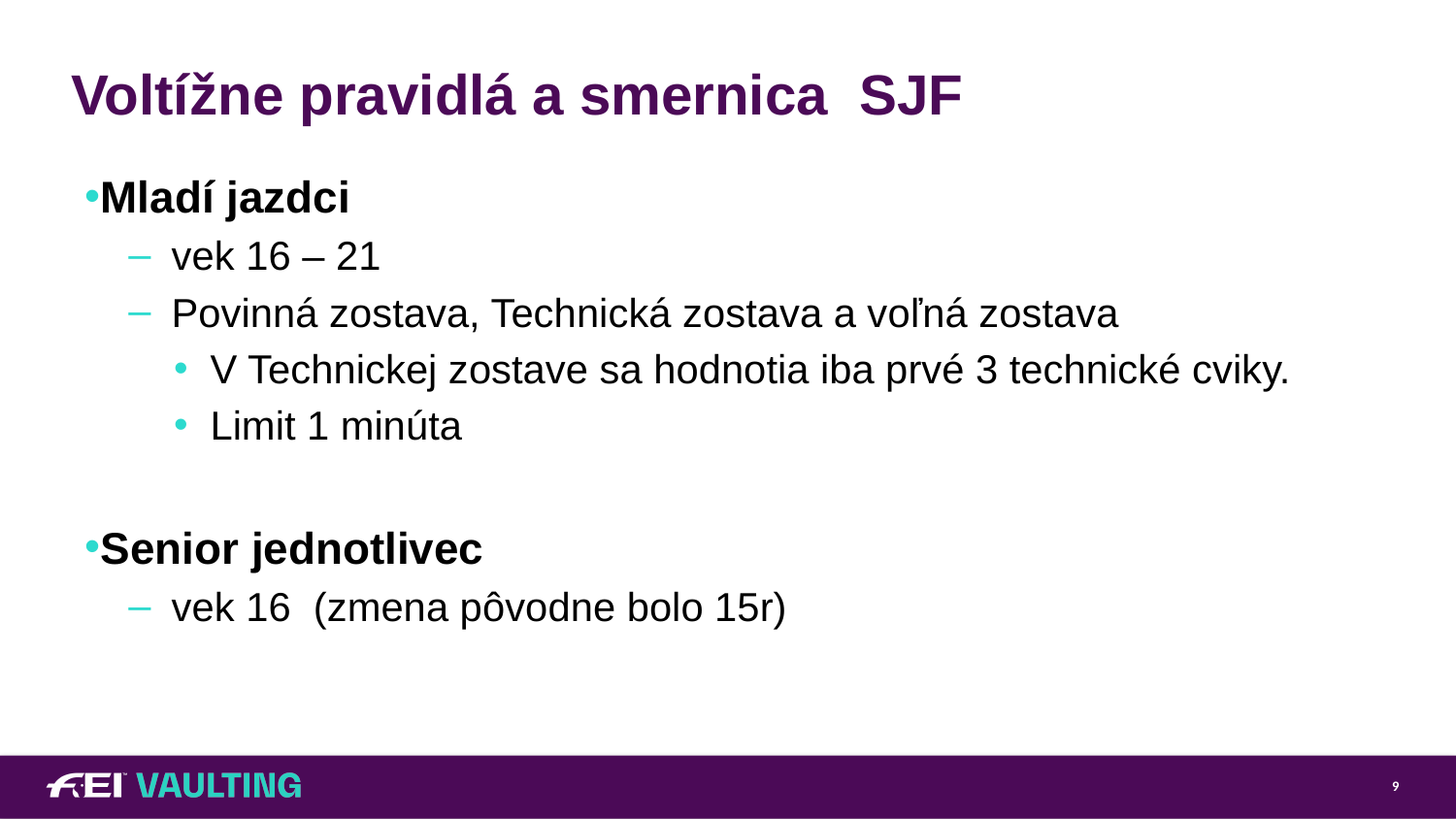

# Voltížne pravidlá a smernica  SJF
Mladí jazdci
vek 16 – 21
Povinná zostava, Technická zostava a voľná zostava
V Technickej zostave sa hodnotia iba prvé 3 technické cviky.
Limit 1 minúta

Senior jednotlivec
vek 16  (zmena pôvodne bolo 15r)